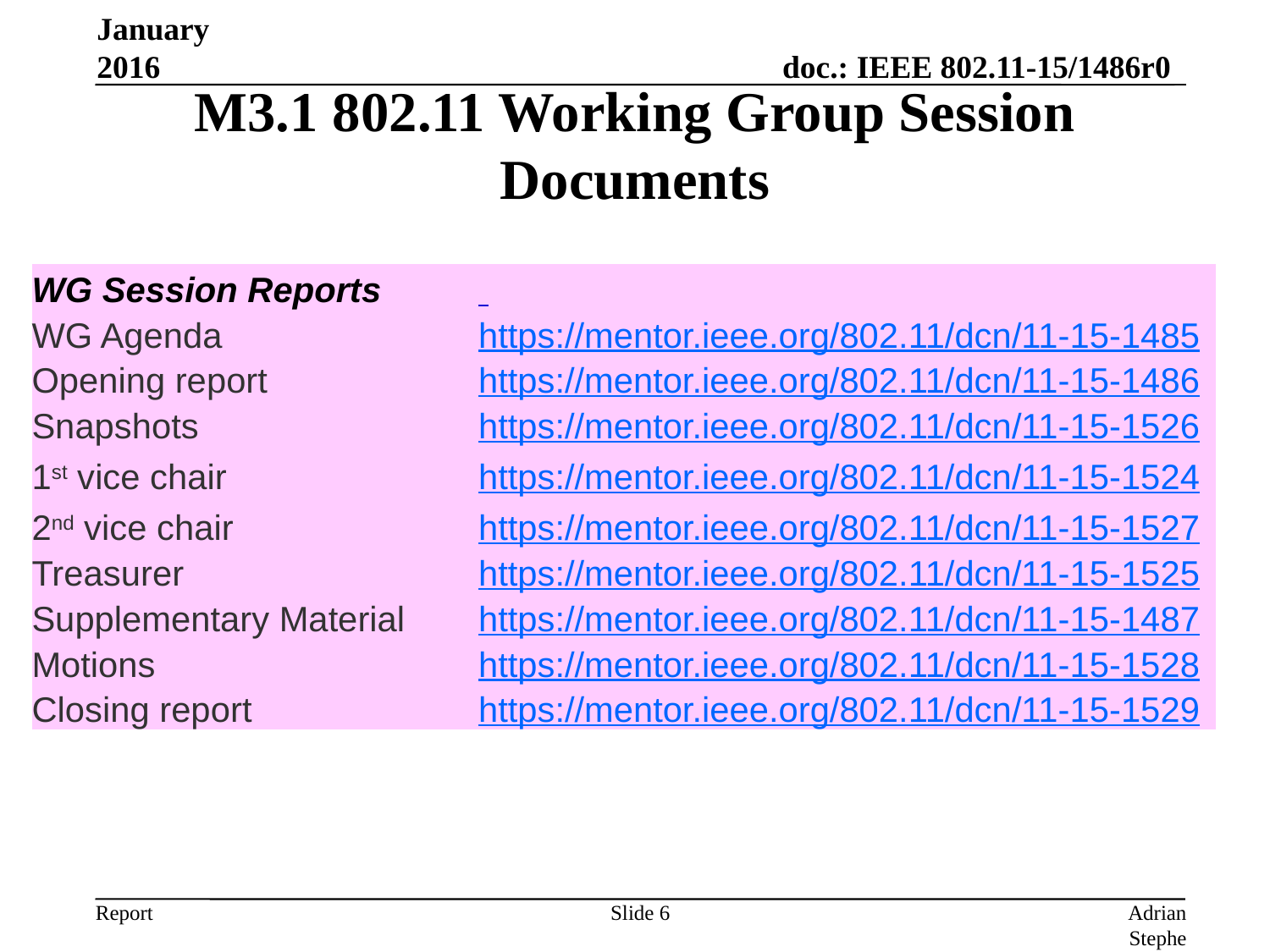

January 2016
# M3.1 802.11 Working Group Session Documents
| WG Session Reports |  |
| --- | --- |
| WG Agenda | https://mentor.ieee.org/802.11/dcn/11-15-1485 |
| Opening report | https://mentor.ieee.org/802.11/dcn/11-15-1486 |
| Snapshots | https://mentor.ieee.org/802.11/dcn/11-15-1526 |
| 1st vice chair | https://mentor.ieee.org/802.11/dcn/11-15-1524 |
| 2nd vice chair | https://mentor.ieee.org/802.11/dcn/11-15-1527 |
| Treasurer | https://mentor.ieee.org/802.11/dcn/11-15-1525 |
| Supplementary Material | https://mentor.ieee.org/802.11/dcn/11-15-1487 |
| Motions | https://mentor.ieee.org/802.11/dcn/11-15-1528 |
| Closing report | https://mentor.ieee.org/802.11/dcn/11-15-1529 |
Slide 6
Adrian Stephens, Intel Corporation